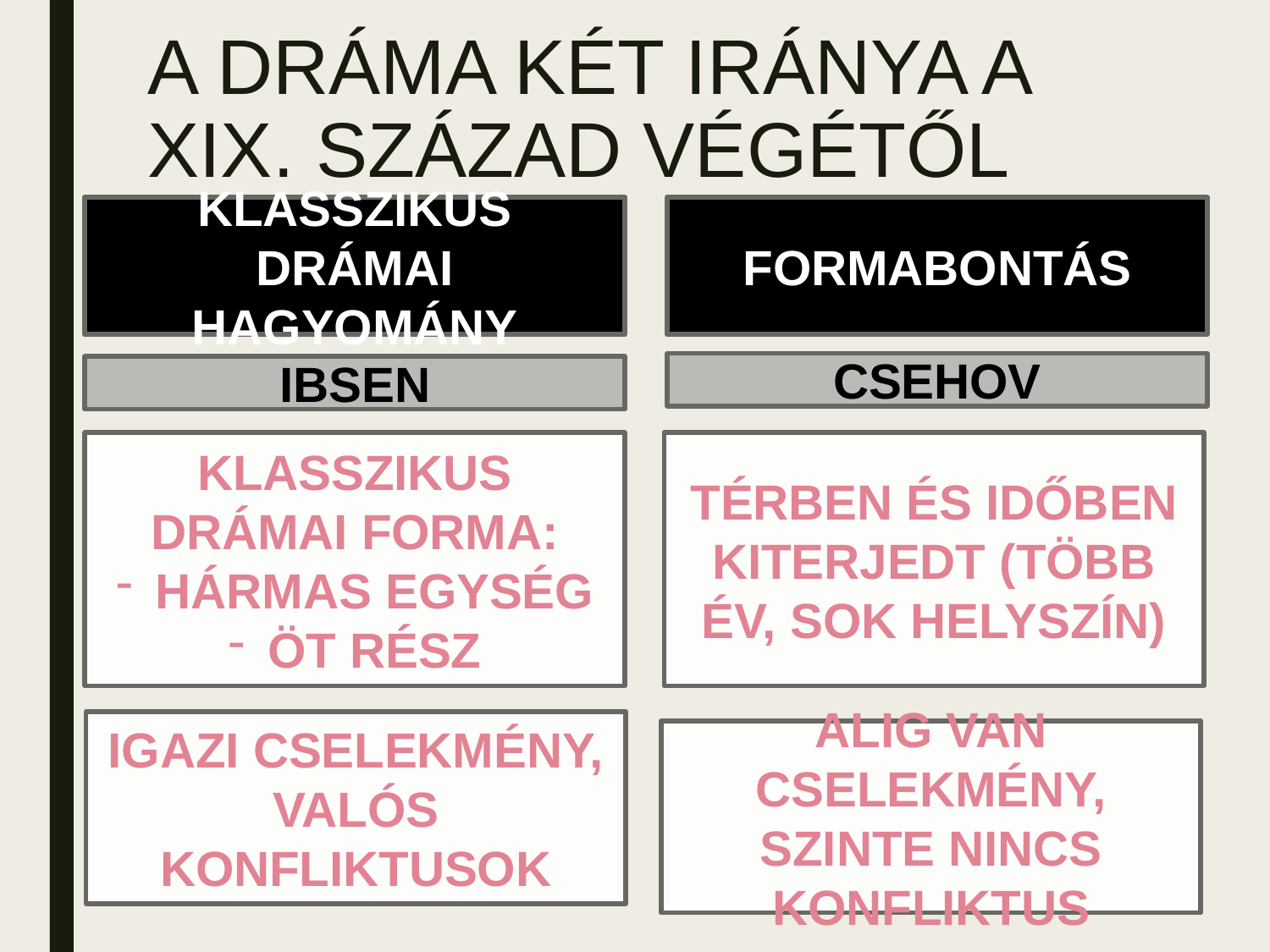

# A DRÁMA KÉT IRÁNYA A XIX. SZÁZAD VÉGÉTŐL
KLASSZIKUS DRÁMAI HAGYOMÁNY
FORMABONTÁS

CSEHOV
IBSEN
KLASSZIKUS DRÁMAI FORMA:
HÁRMAS EGYSÉG
ÖT RÉSZ
TÉRBEN ÉS IDŐBEN KITERJEDT (TÖBB ÉV, SOK HELYSZÍN)
IGAZI CSELEKMÉNY, VALÓS KONFLIKTUSOK
ALIG VAN CSELEKMÉNY, SZINTE NINCS KONFLIKTUS